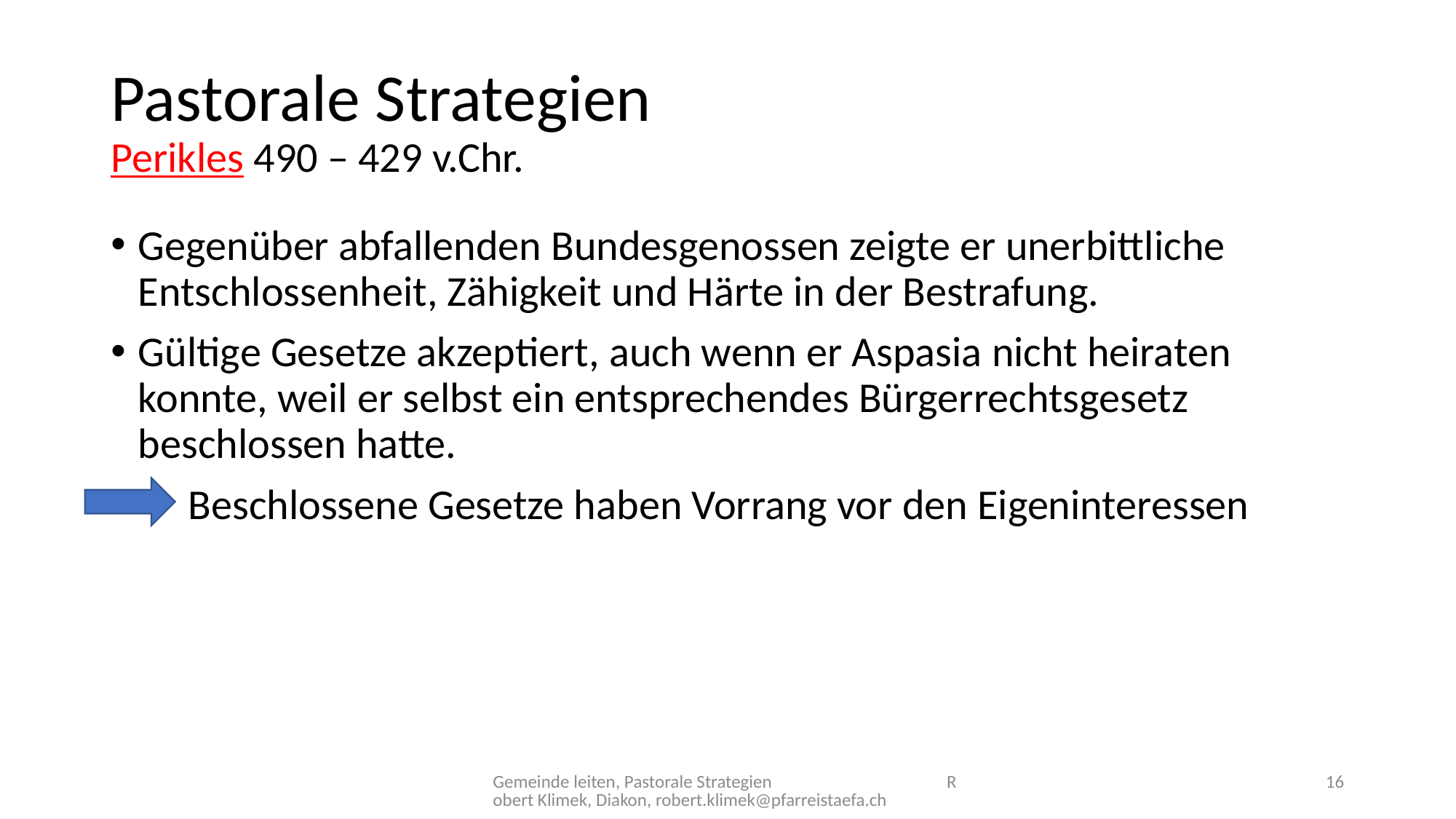

# Pastorale Strategien Perikles 490 – 429 v.Chr.
Gegenüber abfallenden Bundesgenossen zeigte er unerbittliche Entschlossenheit, Zähigkeit und Härte in der Bestrafung.
Gültige Gesetze akzeptiert, auch wenn er Aspasia nicht heiraten konnte, weil er selbst ein entsprechendes Bürgerrechtsgesetz beschlossen hatte.
        Beschlossene Gesetze haben Vorrang vor den Eigeninteressen

Gemeinde leiten, Pastorale Strategien                                          Robert Klimek, Diakon, robert.klimek@pfarreistaefa.ch
16